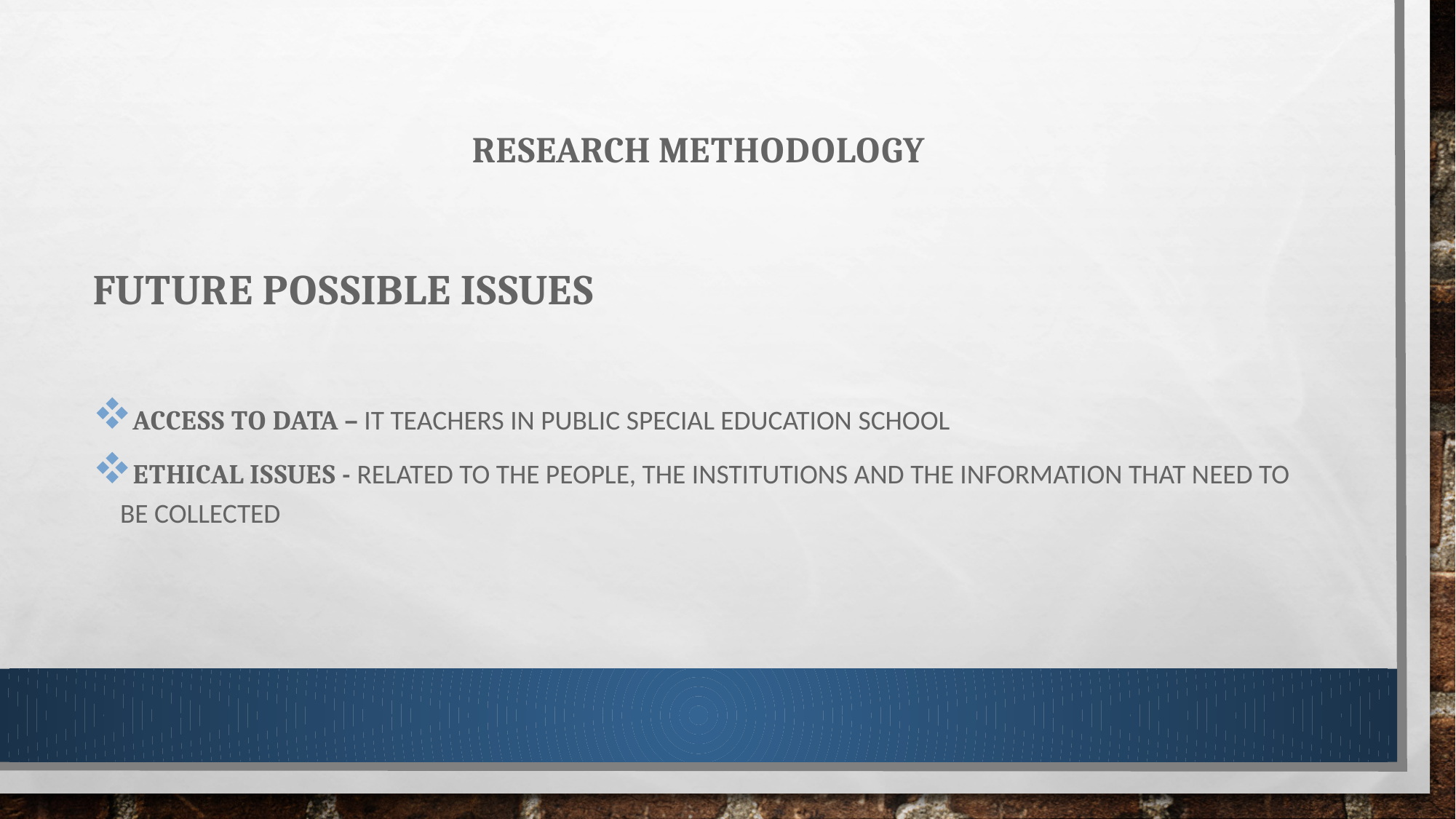

# Research methodology
FUTURE POSSIBLE ISSUES

Access to data – IT teachers in public special education school
Ethical issues - related to the people, the institutions and the information that need to be collected